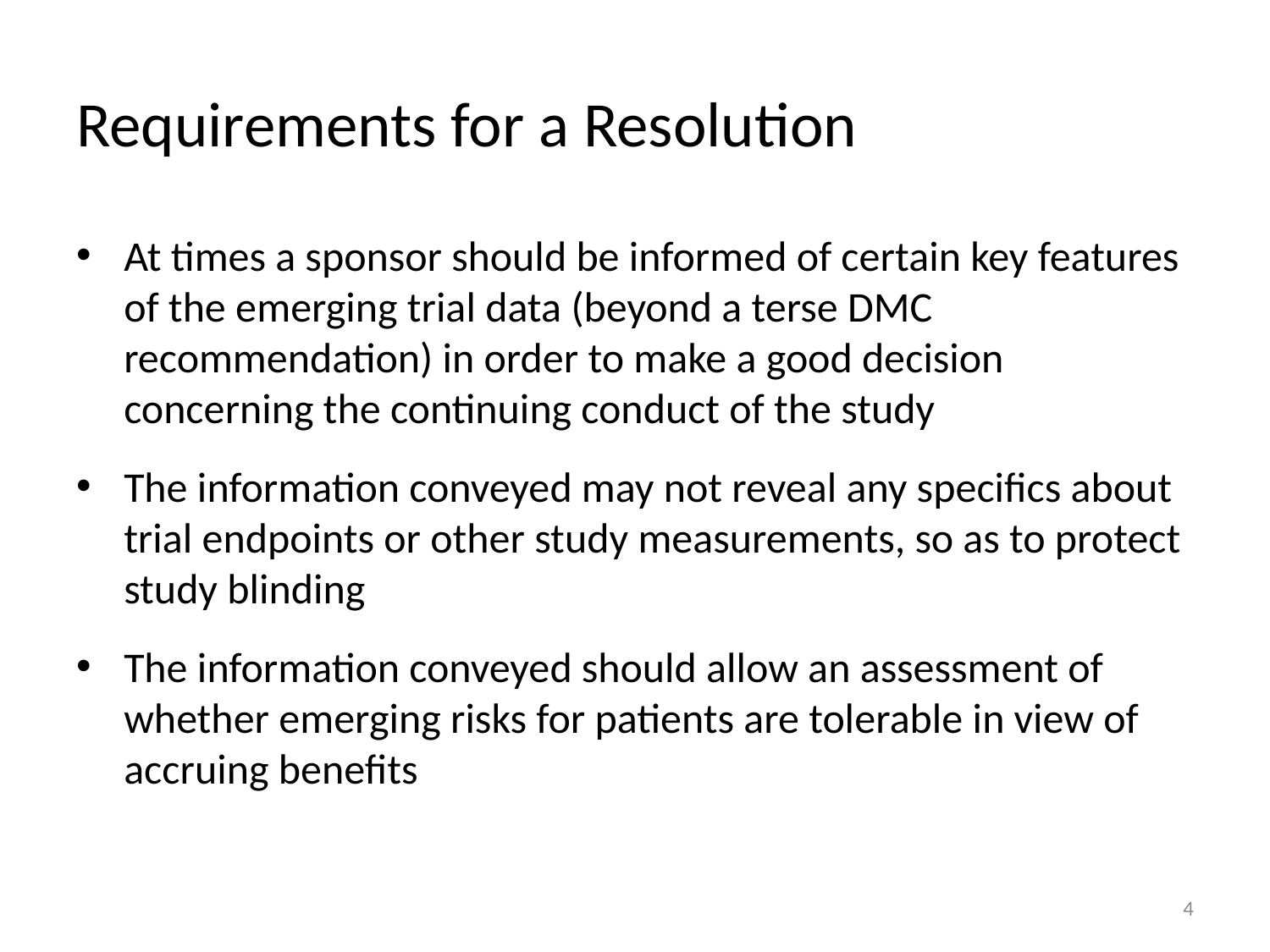

# Requirements for a Resolution
At times a sponsor should be informed of certain key features of the emerging trial data (beyond a terse DMC recommendation) in order to make a good decision concerning the continuing conduct of the study

The information conveyed may not reveal any specifics about trial endpoints or other study measurements, so as to protect study blinding

The information conveyed should allow an assessment of whether emerging risks for patients are tolerable in view of accruing benefits
4